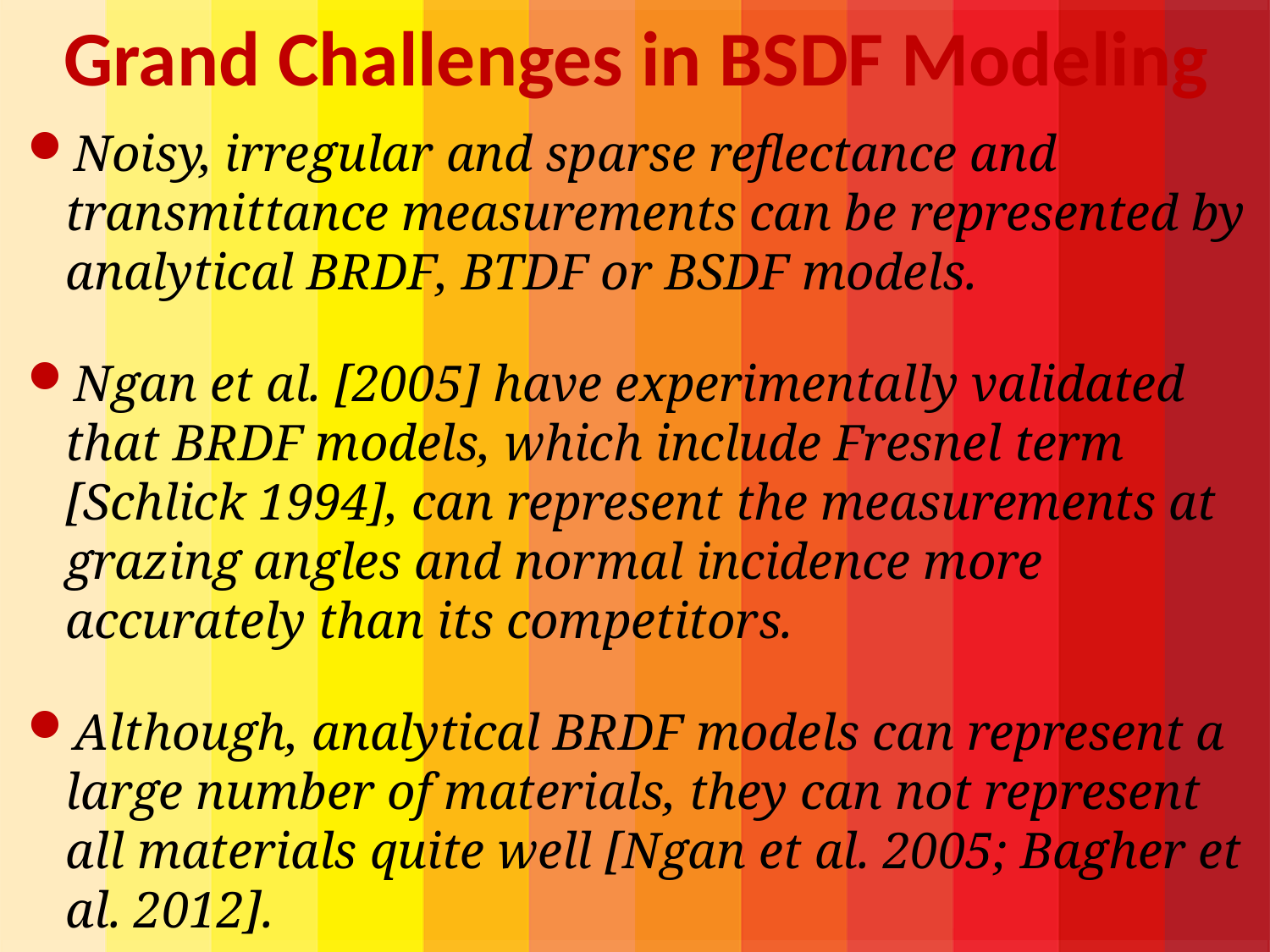

# Grand Challenges in BSDF Modeling
Noisy, irregular and sparse reflectance and transmittance measurements can be represented by analytical BRDF, BTDF or BSDF models.
Ngan et al. [2005] have experimentally validated that BRDF models, which include Fresnel term [Schlick 1994], can represent the measurements at grazing angles and normal incidence more accurately than its competitors.
Although, analytical BRDF models can represent a large number of materials, they can not represent all materials quite well [Ngan et al. 2005; Bagher et al. 2012].